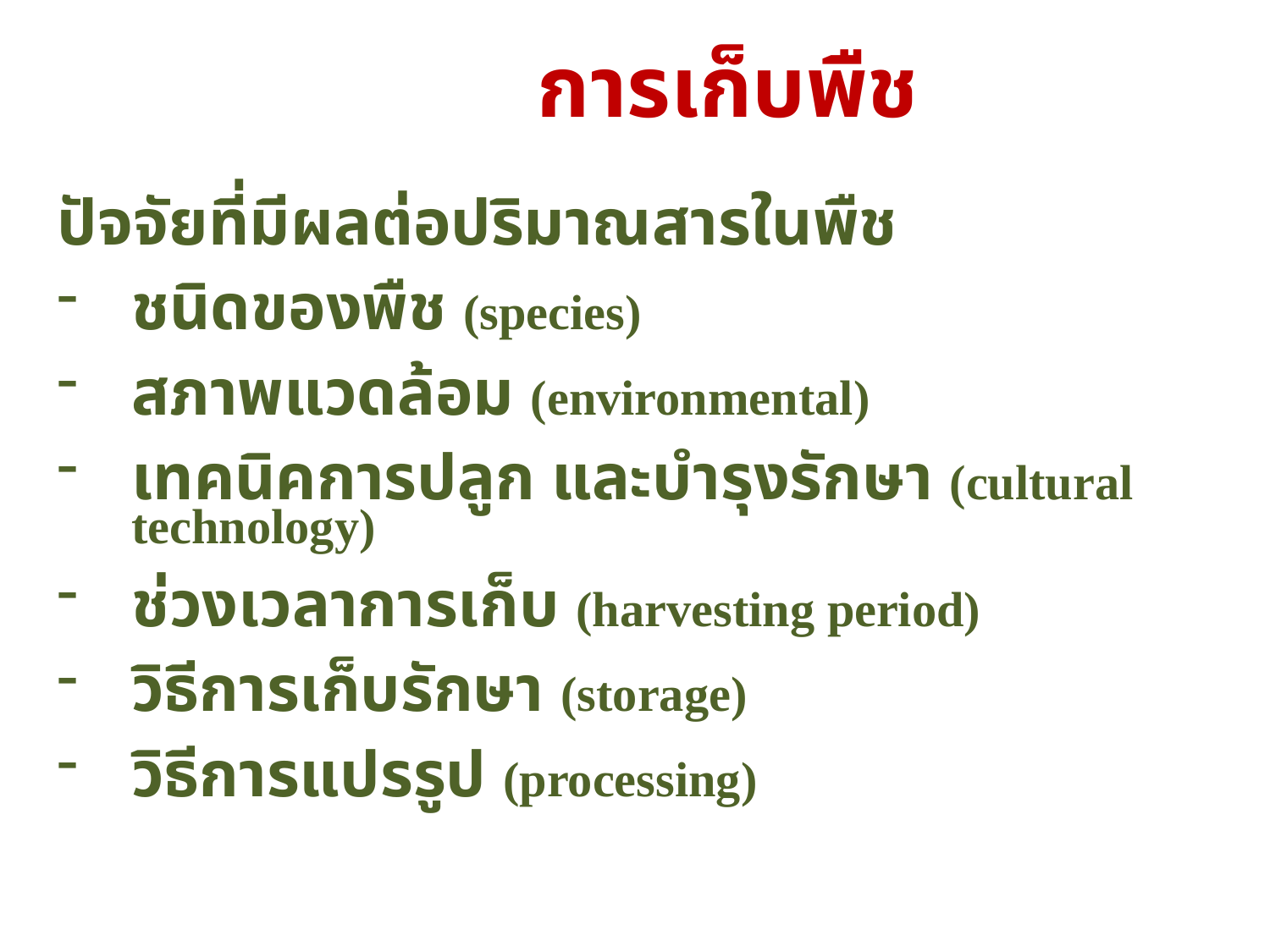

การเก็บพืช

ปัจจัยที่มีผลต่อปริมาณสารในพืช
ชนิดของพืช (species)
สภาพแวดล้อม (environmental)
เทคนิคการปลูก และบำรุงรักษา (cultural technology)
ช่วงเวลาการเก็บ (harvesting period)
วิธีการเก็บรักษา (storage)
วิธีการแปรรูป (processing)